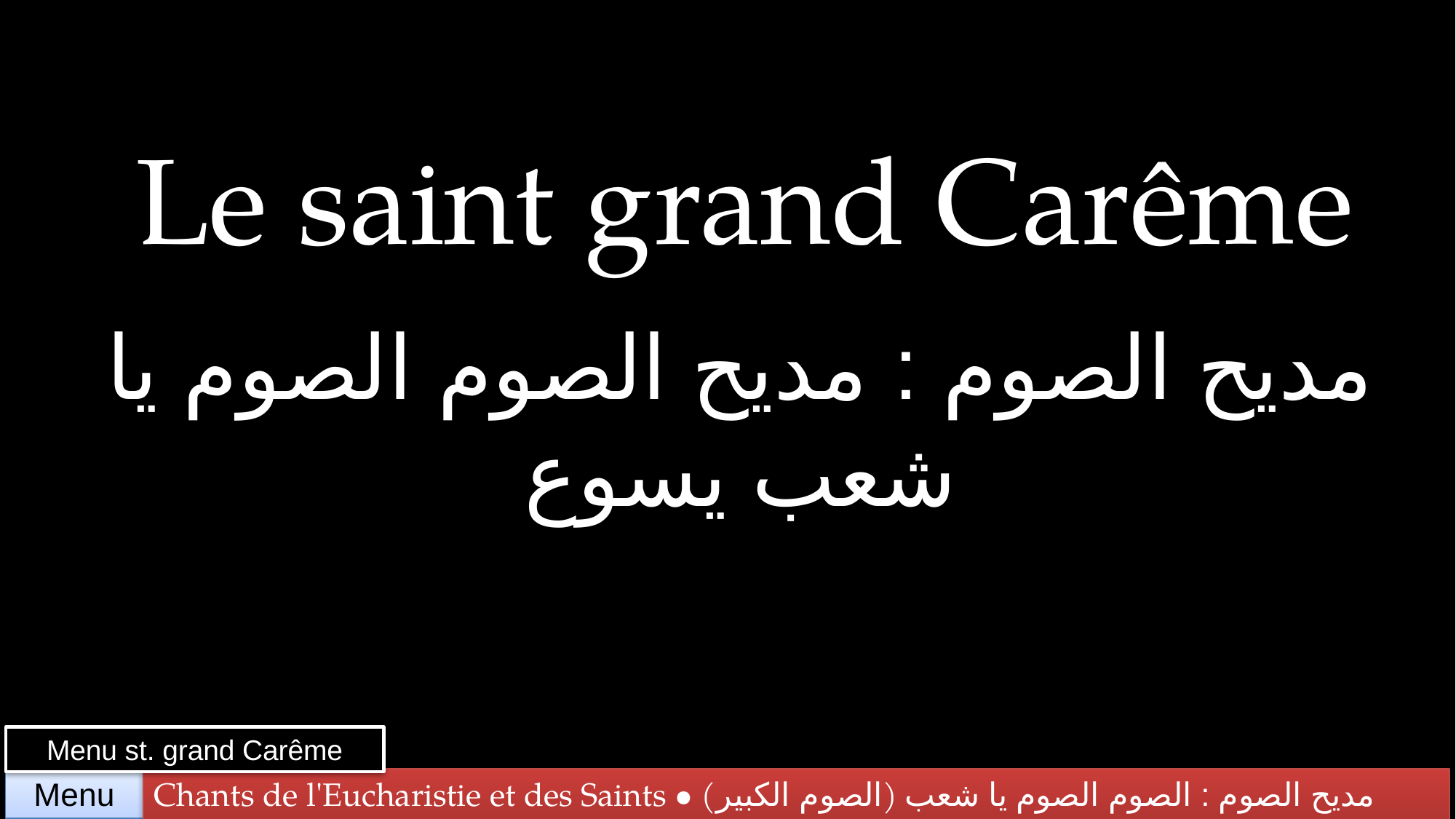

Le saint grand Carême
مديح الصوم : مديح الصوم الصوم يا شعب يسوع
Menu st. grand Carême
Chants de l'Eucharistie et des Saints • (الصوم الكبير) مديح الصوم : الصوم الصوم يا شعب يسوع
Menu